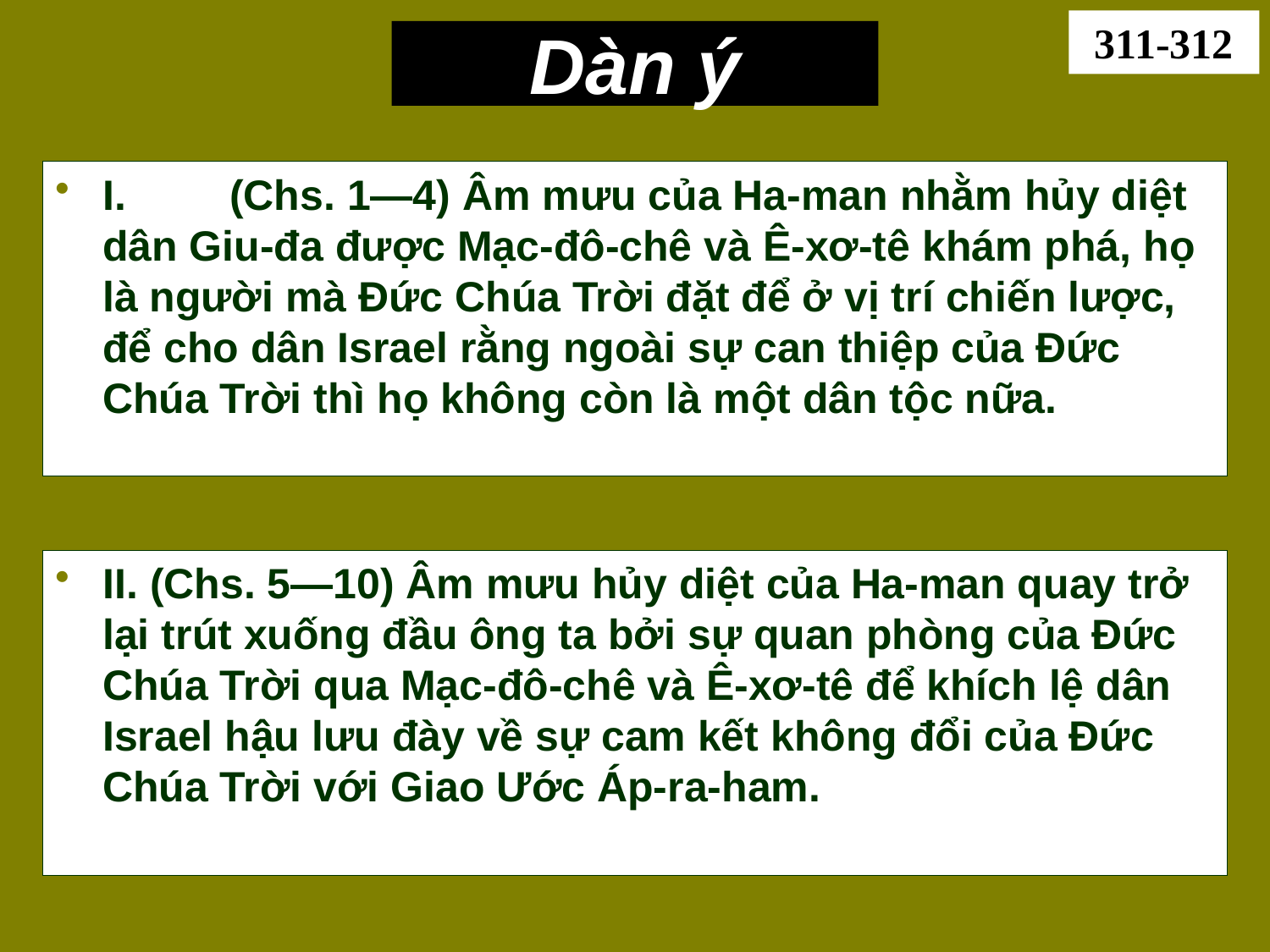

311-312
# Dàn ý
I.	(Chs. 1—4) Âm mưu của Ha-man nhằm hủy diệt dân Giu-đa được Mạc-đô-chê và Ê-xơ-tê khám phá, họ là người mà Đức Chúa Trời đặt để ở vị trí chiến lược, để cho dân Israel rằng ngoài sự can thiệp của Đức Chúa Trời thì họ không còn là một dân tộc nữa.
II. (Chs. 5—10) Âm mưu hủy diệt của Ha-man quay trở lại trút xuống đầu ông ta bởi sự quan phòng của Đức Chúa Trời qua Mạc-đô-chê và Ê-xơ-tê để khích lệ dân Israel hậu lưu đày về sự cam kết không đổi của Đức Chúa Trời với Giao Ước Áp-ra-ham.